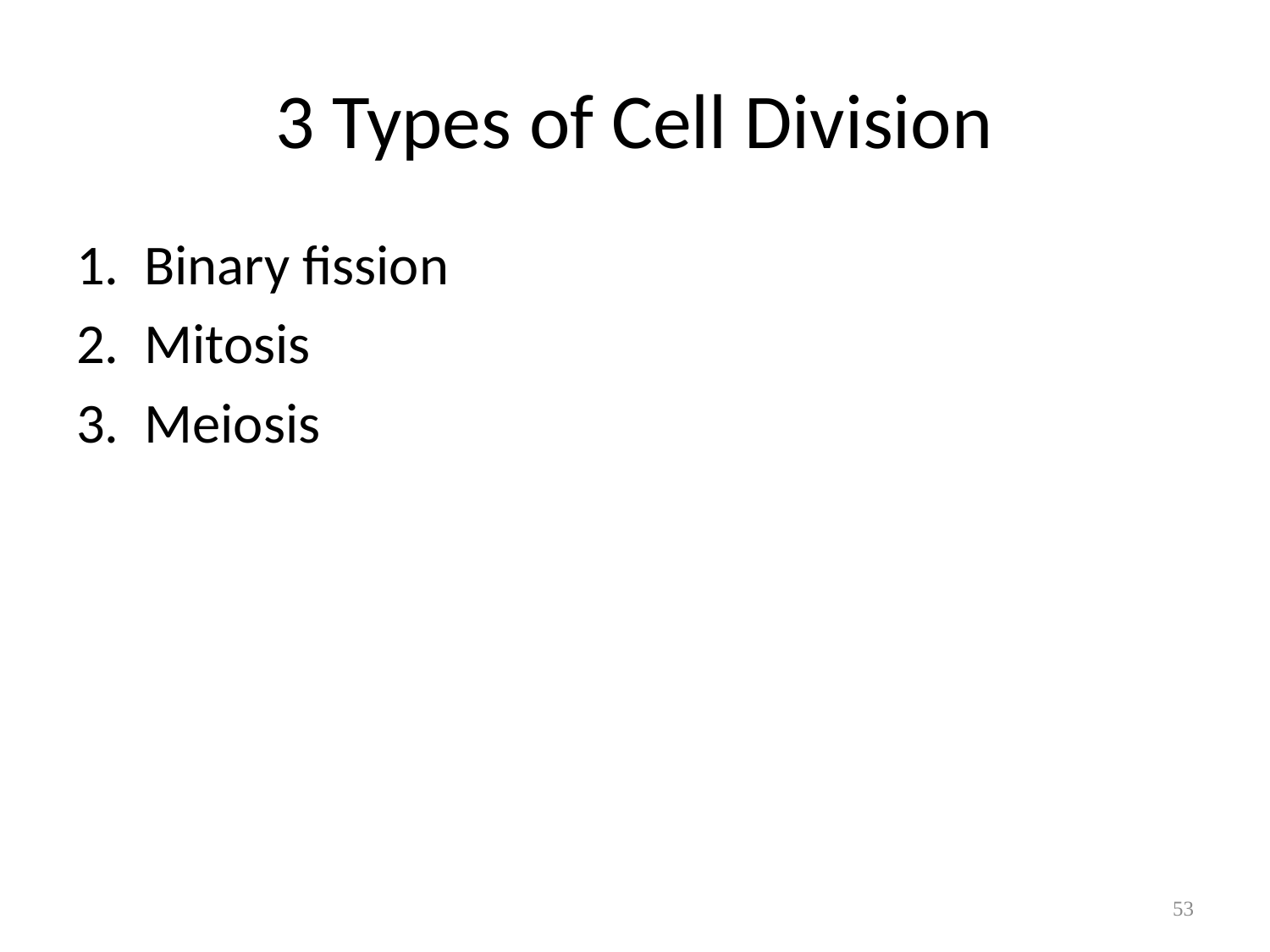

# 3 Types of Cell Division
1.  Binary fission
2.  Mitosis
3.  Meiosis
53